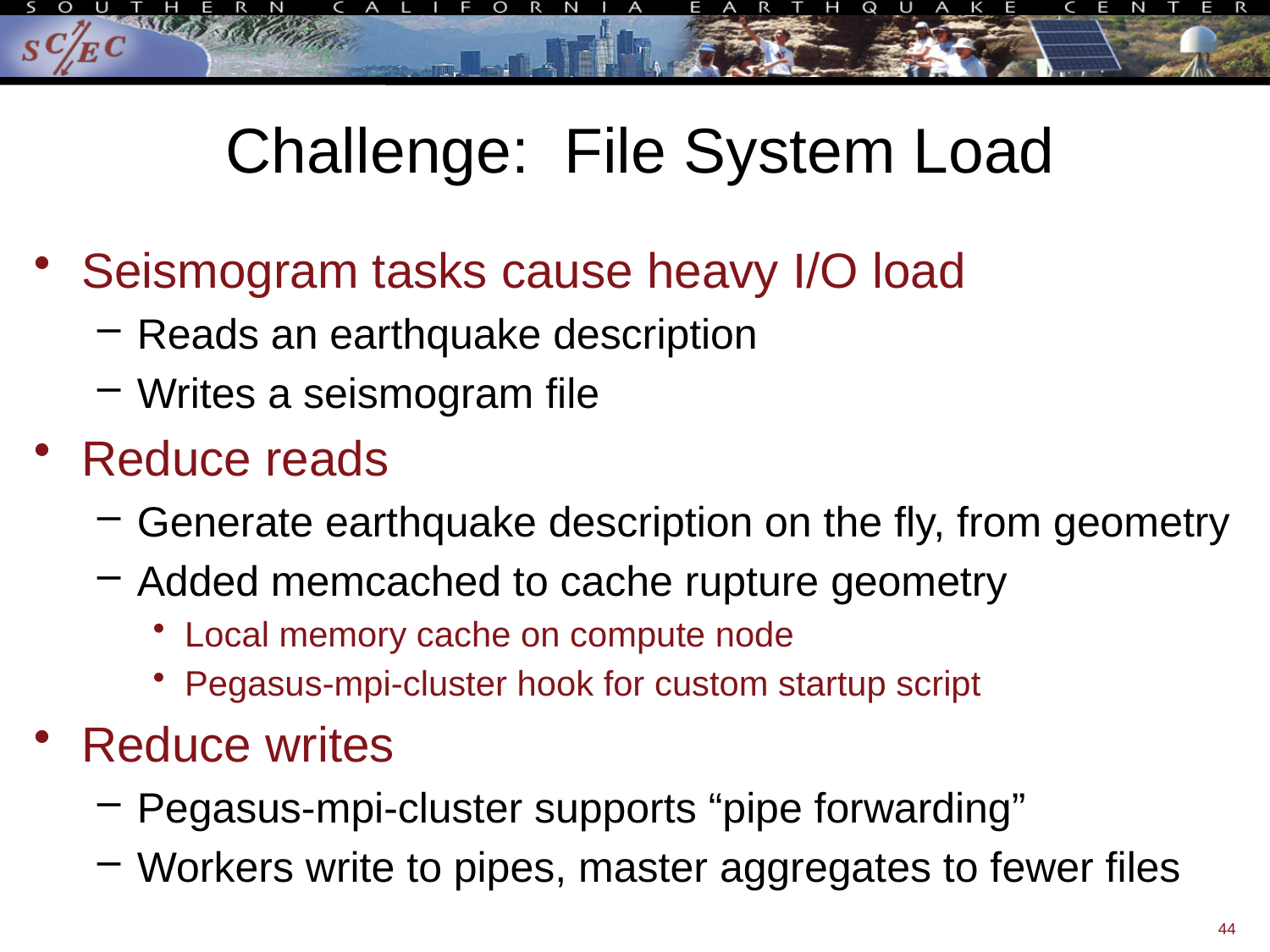

# Challenge:  File System Load
Seismogram tasks cause heavy I/O load
Reads an earthquake description
Writes a seismogram file
Reduce reads
Generate earthquake description on the fly, from geometry
Added memcached to cache rupture geometry
Local memory cache on compute node
Pegasus-mpi-cluster hook for custom startup script
Reduce writes
Pegasus-mpi-cluster supports “pipe forwarding”
Workers write to pipes, master aggregates to fewer files

44